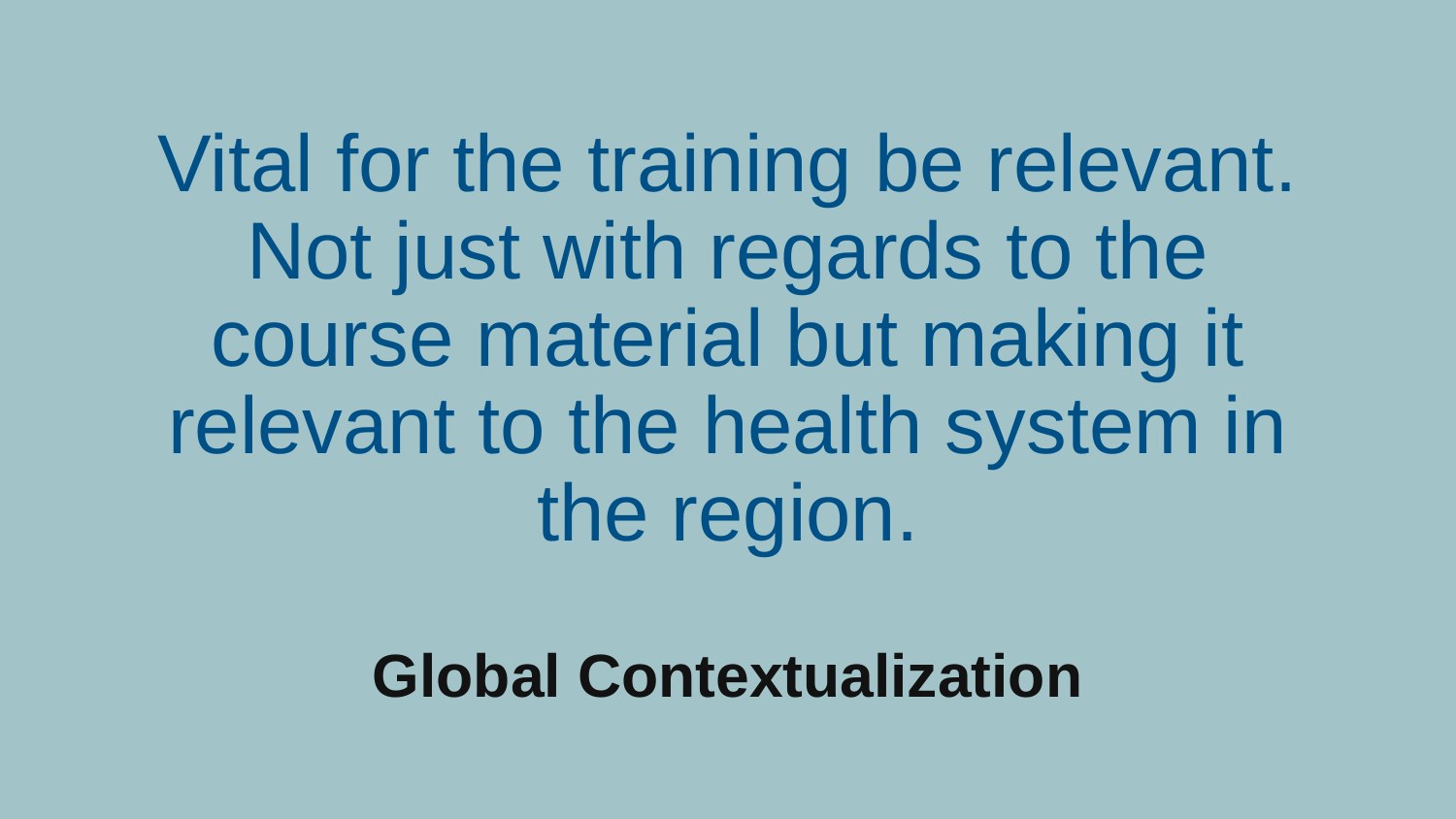

# Vital for the training be relevant. Not just with regards to the course material but making it relevant to the health system in the region.
Global Contextualization